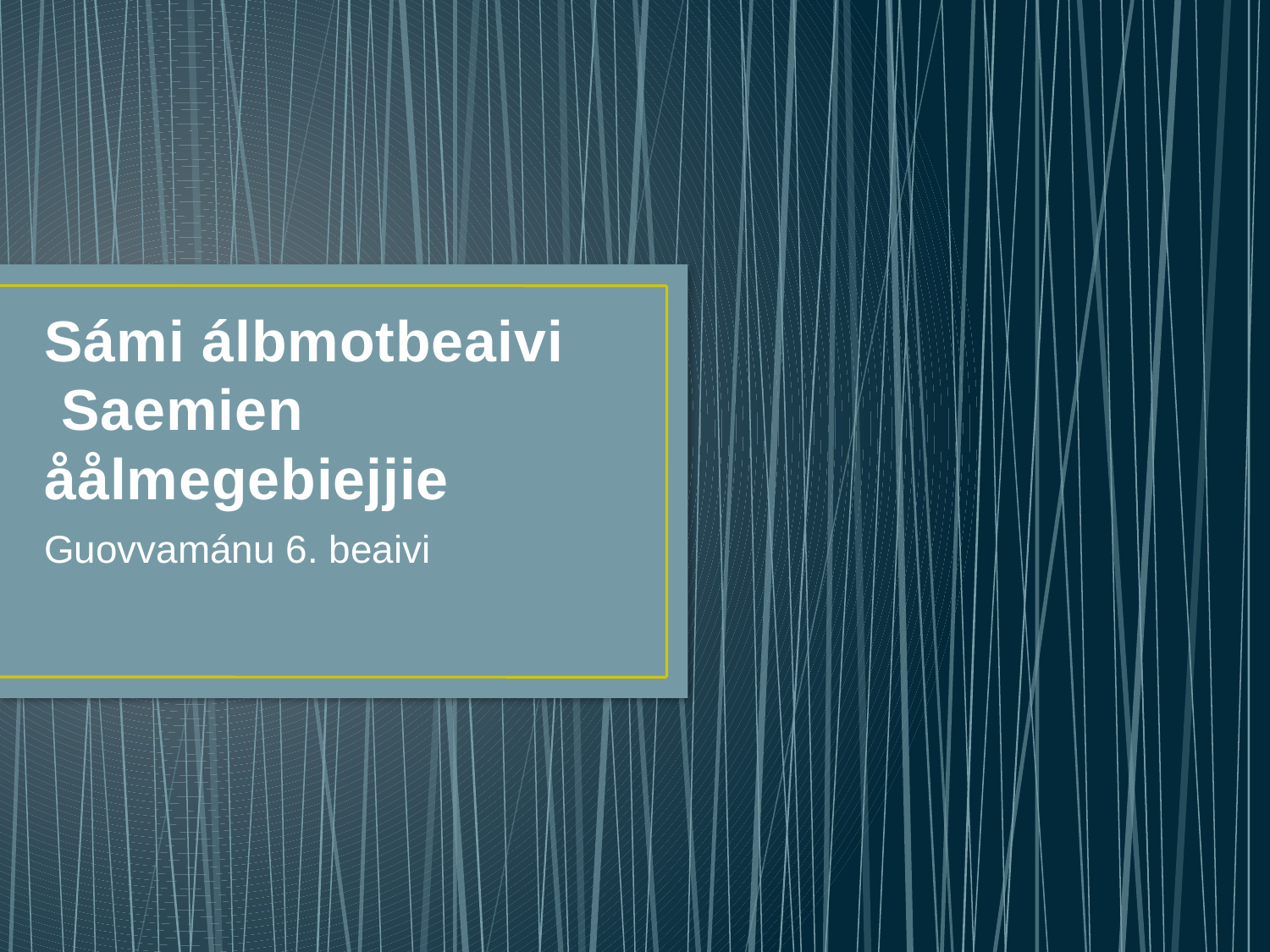

# Sámi álbmotbeaivi  Saemien åålmegebiejjie
Guovvamánu 6. beaivi